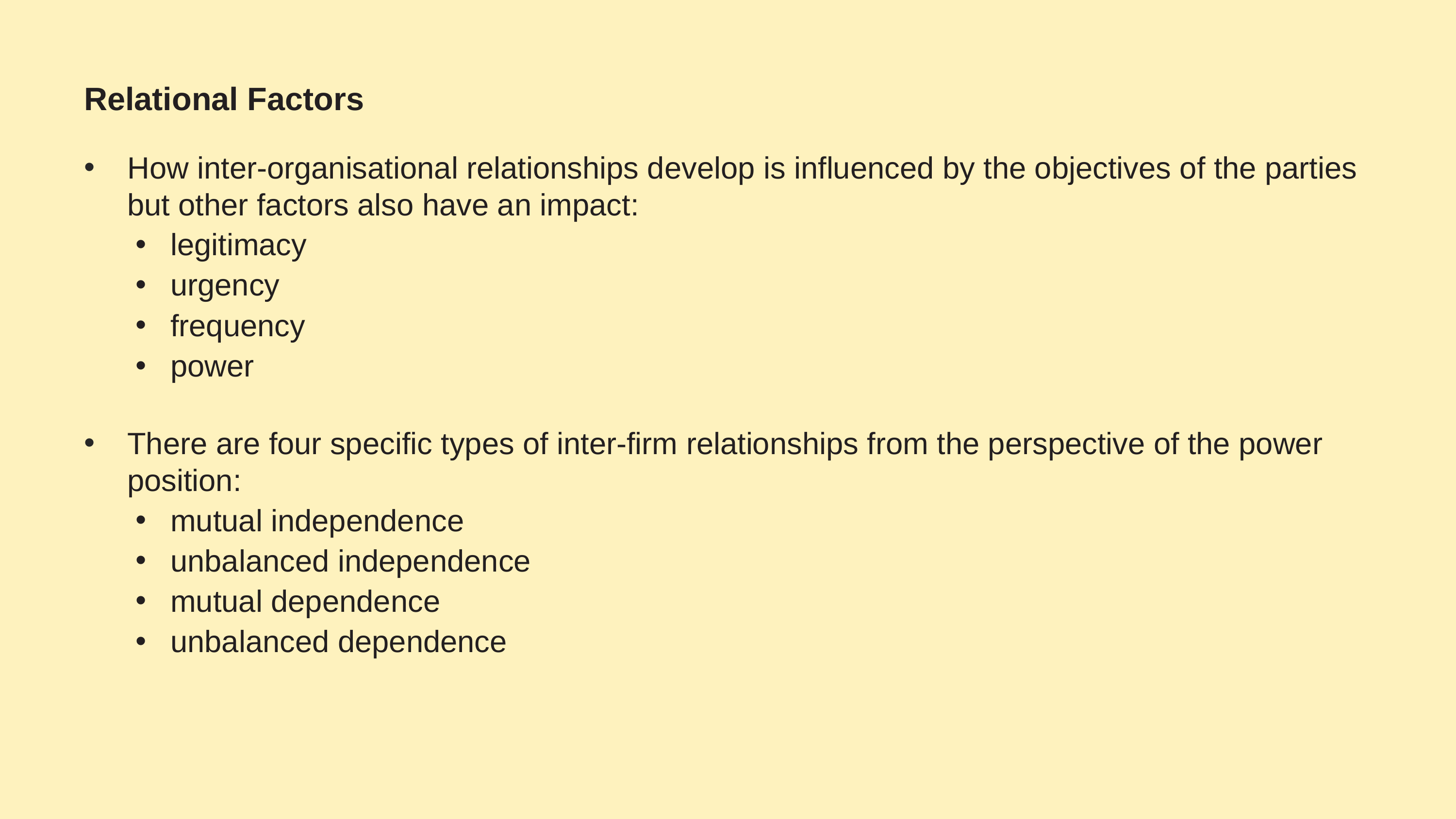

# Relational Factors
How inter-organisational relationships develop is influenced by the objectives of the parties but other factors also have an impact:
legitimacy
urgency
frequency
power

There are four specific types of inter-firm relationships from the perspective of the power position:
mutual independence
unbalanced independence
mutual dependence
unbalanced dependence